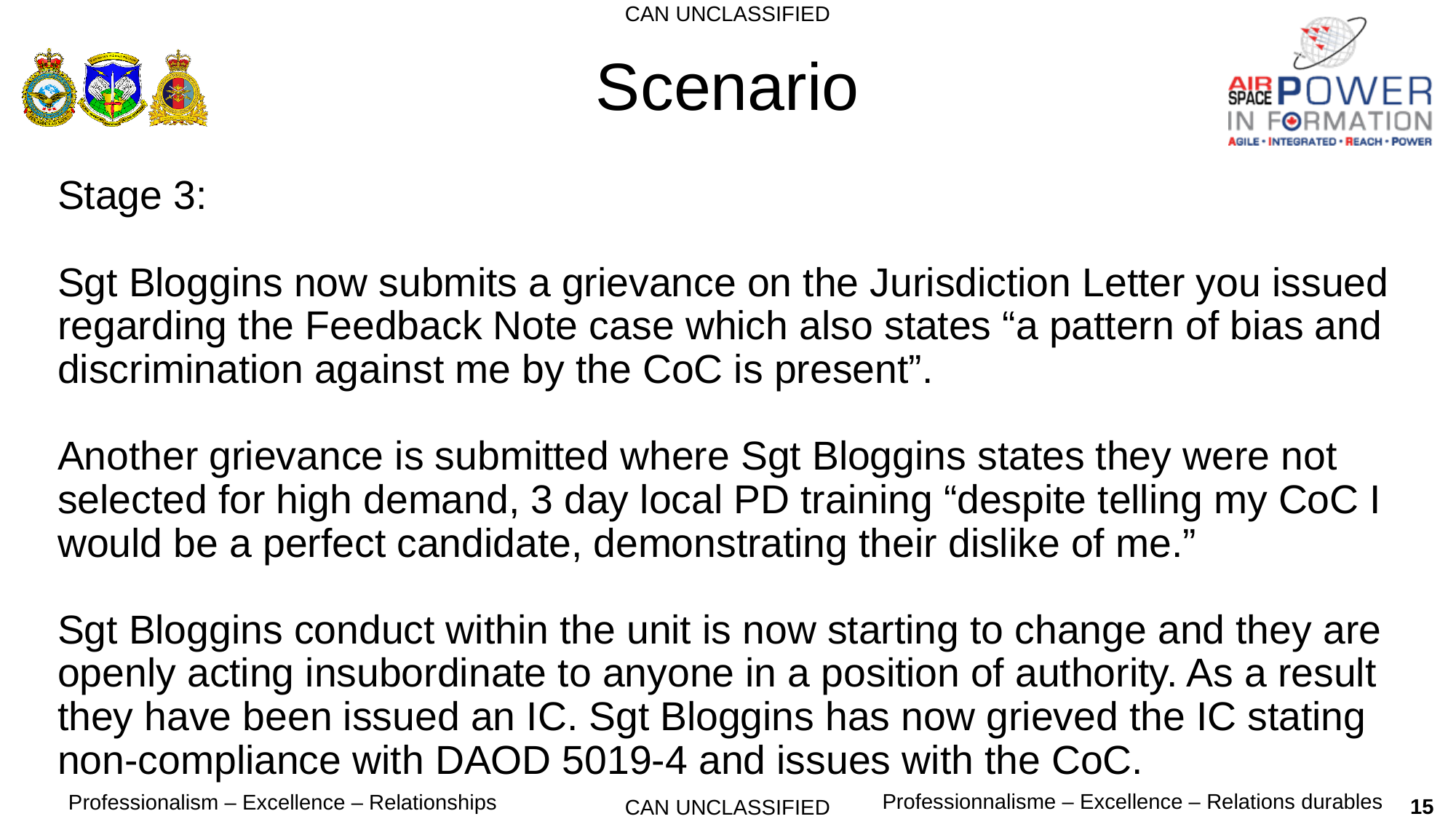

# Scenario
Stage 3:
Sgt Bloggins now submits a grievance on the Jurisdiction Letter you issued regarding the Feedback Note case which also states “a pattern of bias and discrimination against me by the CoC is present”.
Another grievance is submitted where Sgt Bloggins states they were not selected for high demand, 3 day local PD training “despite telling my CoC I would be a perfect candidate, demonstrating their dislike of me.”
Sgt Bloggins conduct within the unit is now starting to change and they are openly acting insubordinate to anyone in a position of authority. As a result they have been issued an IC. Sgt Bloggins has now grieved the IC stating non-compliance with DAOD 5019-4 and issues with the CoC.
15